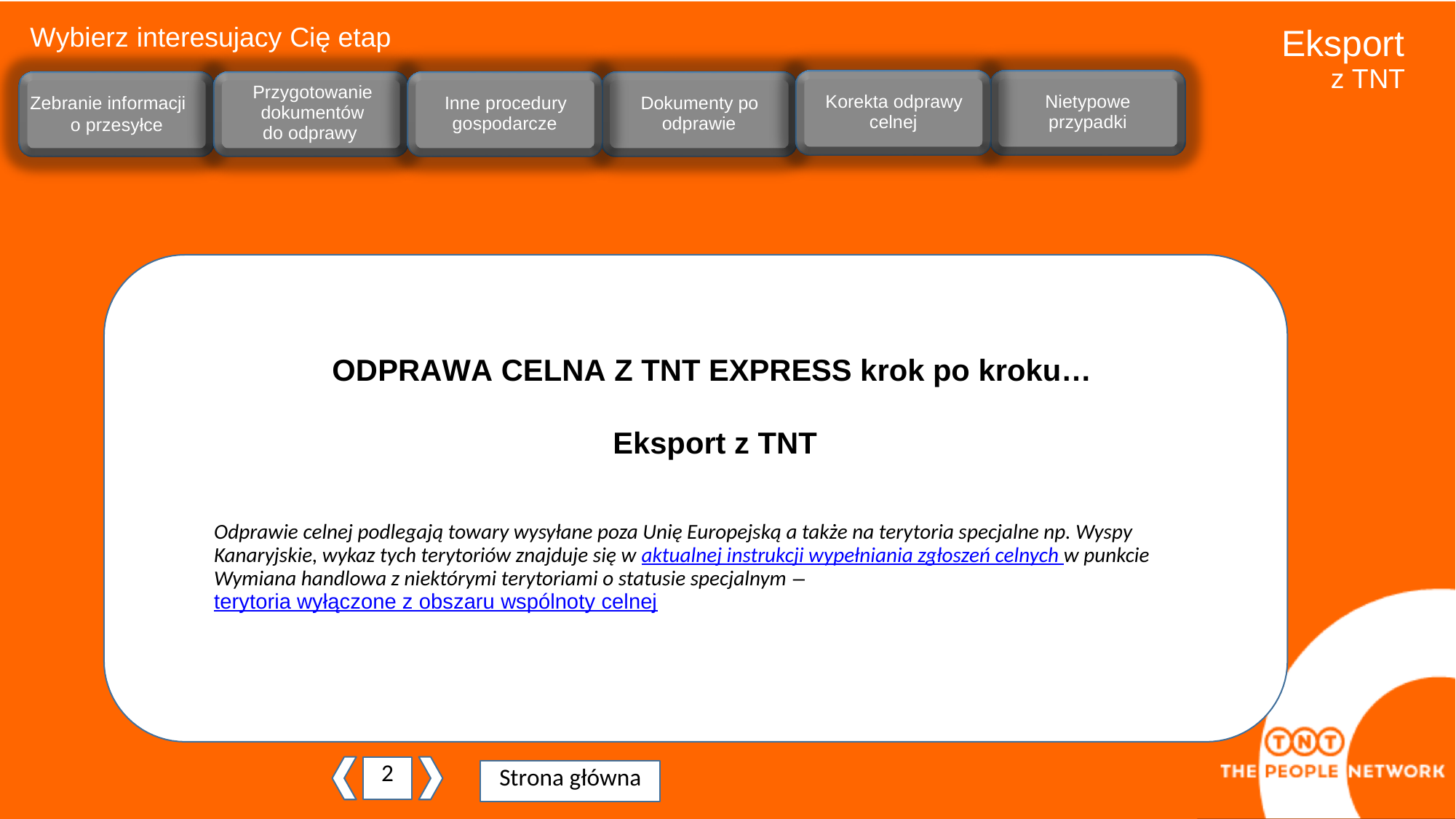

Wybierz interesujacy Cię etap
Eksport
z TNT

ji

Przygotowanie dokumentów do odprawy
Korekta odprawy
celnej
Nietypowe
przypadki
Zebranie informacji

Inne procedury
gospodarcze
Dokumenty po
odprawie
o przesyłce

ODPRAWA CELNA Z TNT EXPRESS krok po kroku…

Eksport z TNT

Odprawie celnej podlegają towary wysyłane poza Unię Europejską a także na terytoria specjalne np. Wyspy Kanaryjskie, wykaz tych terytoriów znajduje się w aktualnej instrukcji wypełniania zgłoszeń celnych w punkcie Wymiana handlowa z niektórymi terytoriami o statusie specjalnym – terytoria wyłączone z obszaru wspólnoty celnej

2

Strona główna